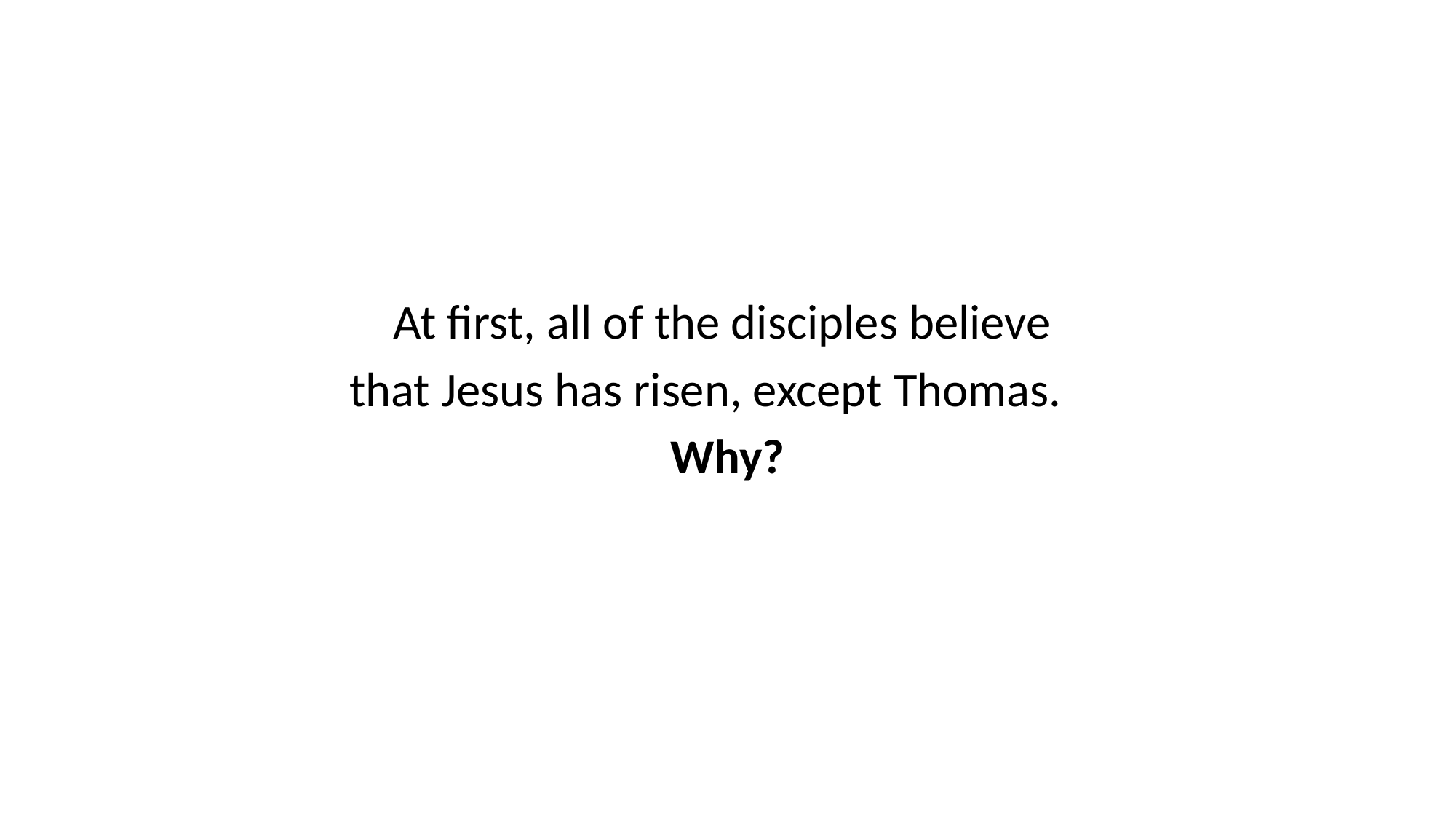

At first, all of the disciples believe
that Jesus has risen, except Thomas.
Why?